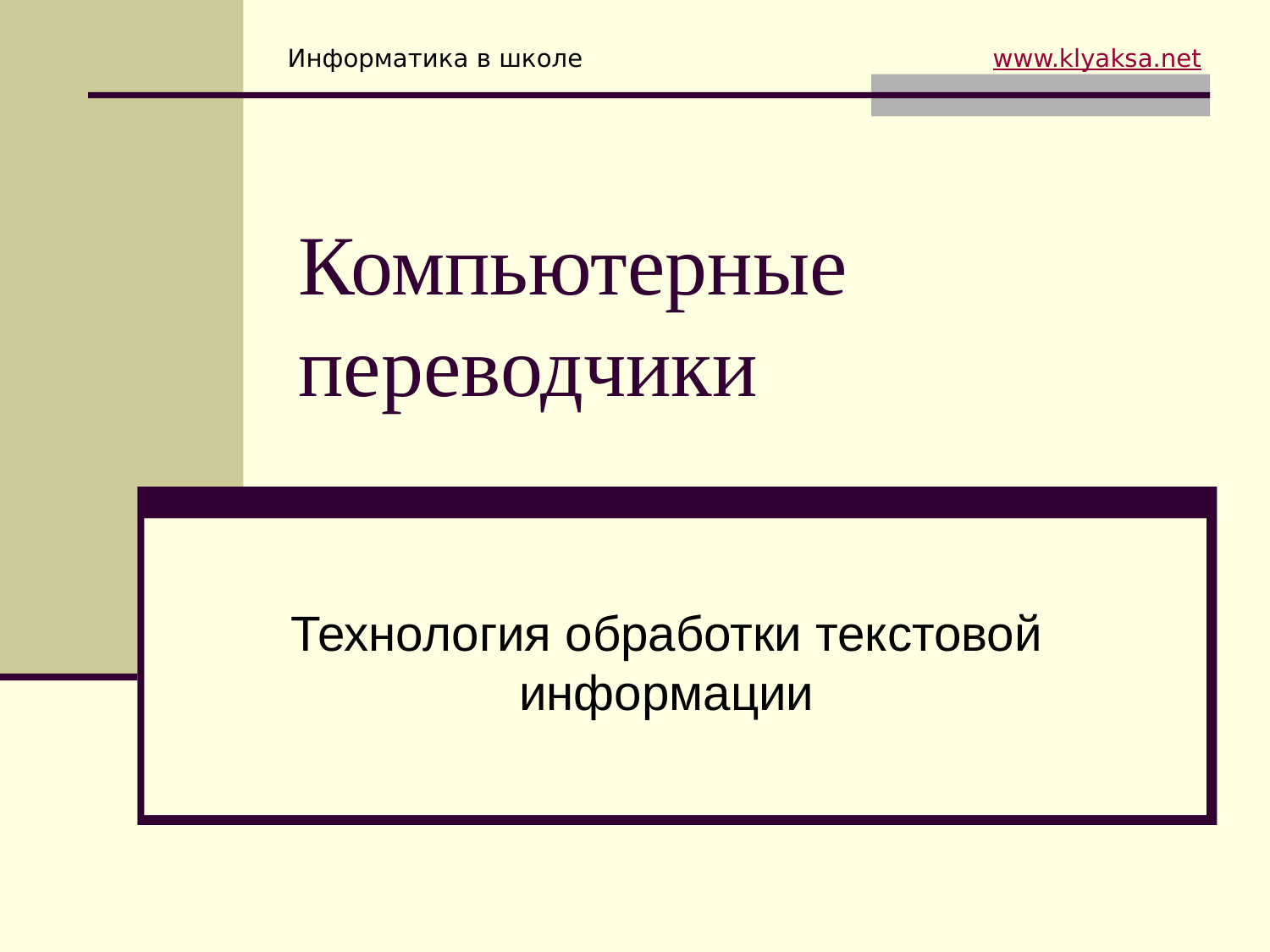

# Компьютерные переводчики
Технология обработки текстовой информации